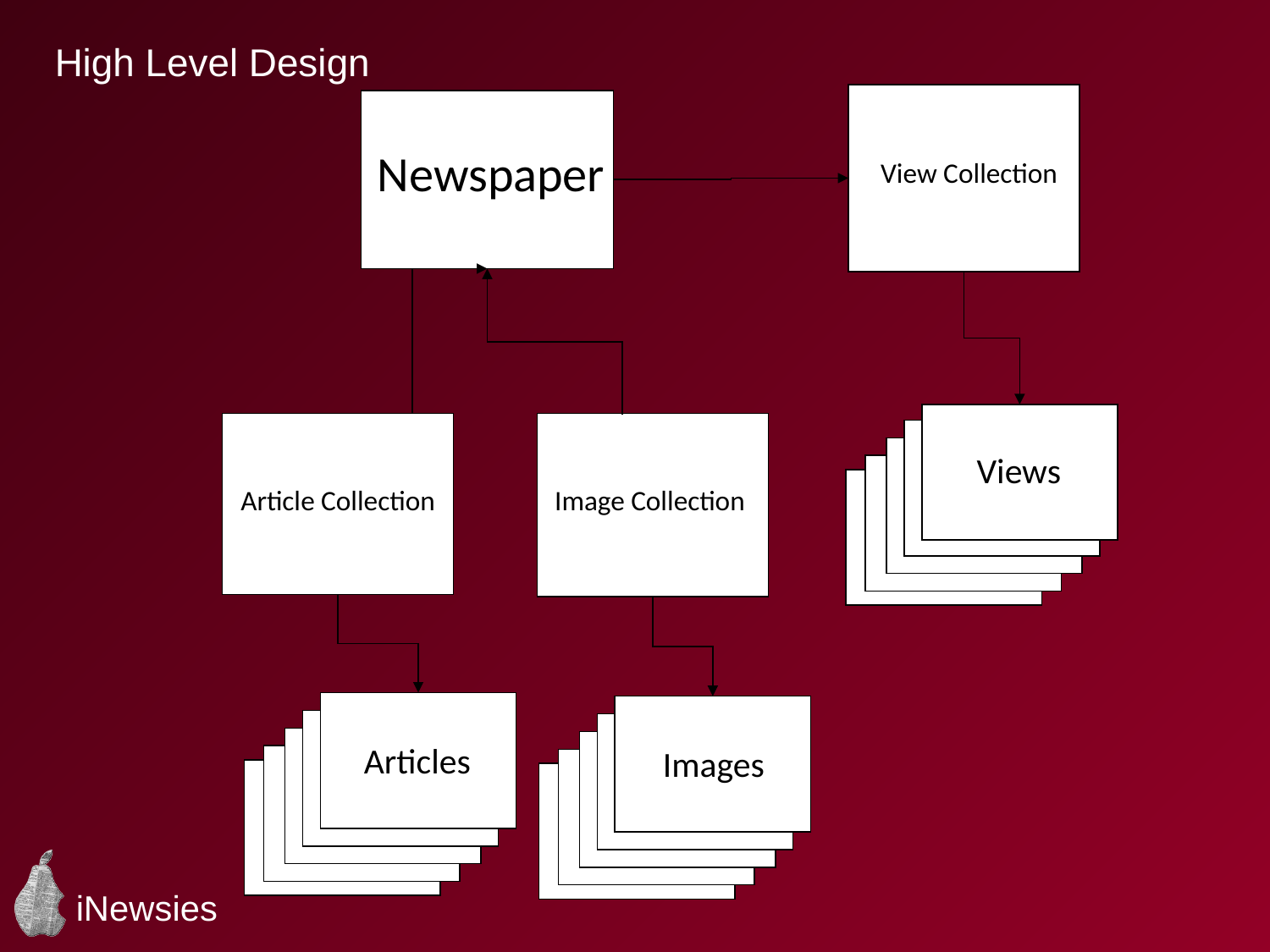

High Level Design

Newspaper
View Collection

Views

Article Collection
Image Collection

Articles
Images